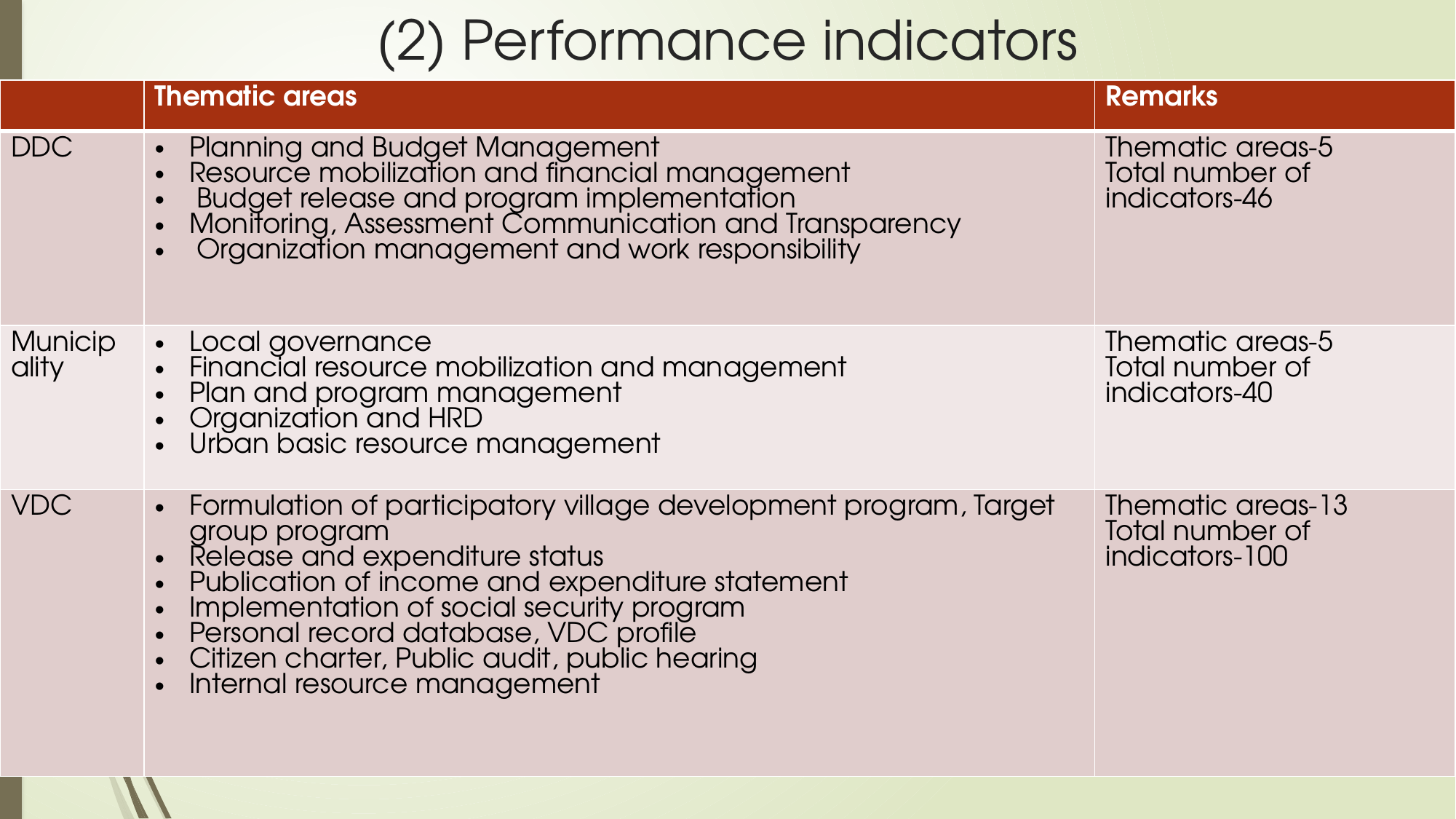

# (2) Performance indicators
|  | Thematic areas | Remarks |
| --- | --- | --- |
| DDC | Planning and Budget Management Resource mobilization and financial management Budget release and program implementation Monitoring, Assessment Communication and Transparency Organization management and work responsibility | Thematic areas-5 Total number of indicators-46 |
| Municipality | Local governance Financial resource mobilization and management Plan and program management Organization and HRD Urban basic resource management | Thematic areas-5 Total number of indicators-40 |
| VDC | Formulation of participatory village development program, Target group program Release and expenditure status Publication of income and expenditure statement Implementation of social security program Personal record database, VDC profile Citizen charter, Public audit, public hearing Internal resource management | Thematic areas-13 Total number of indicators-100 |